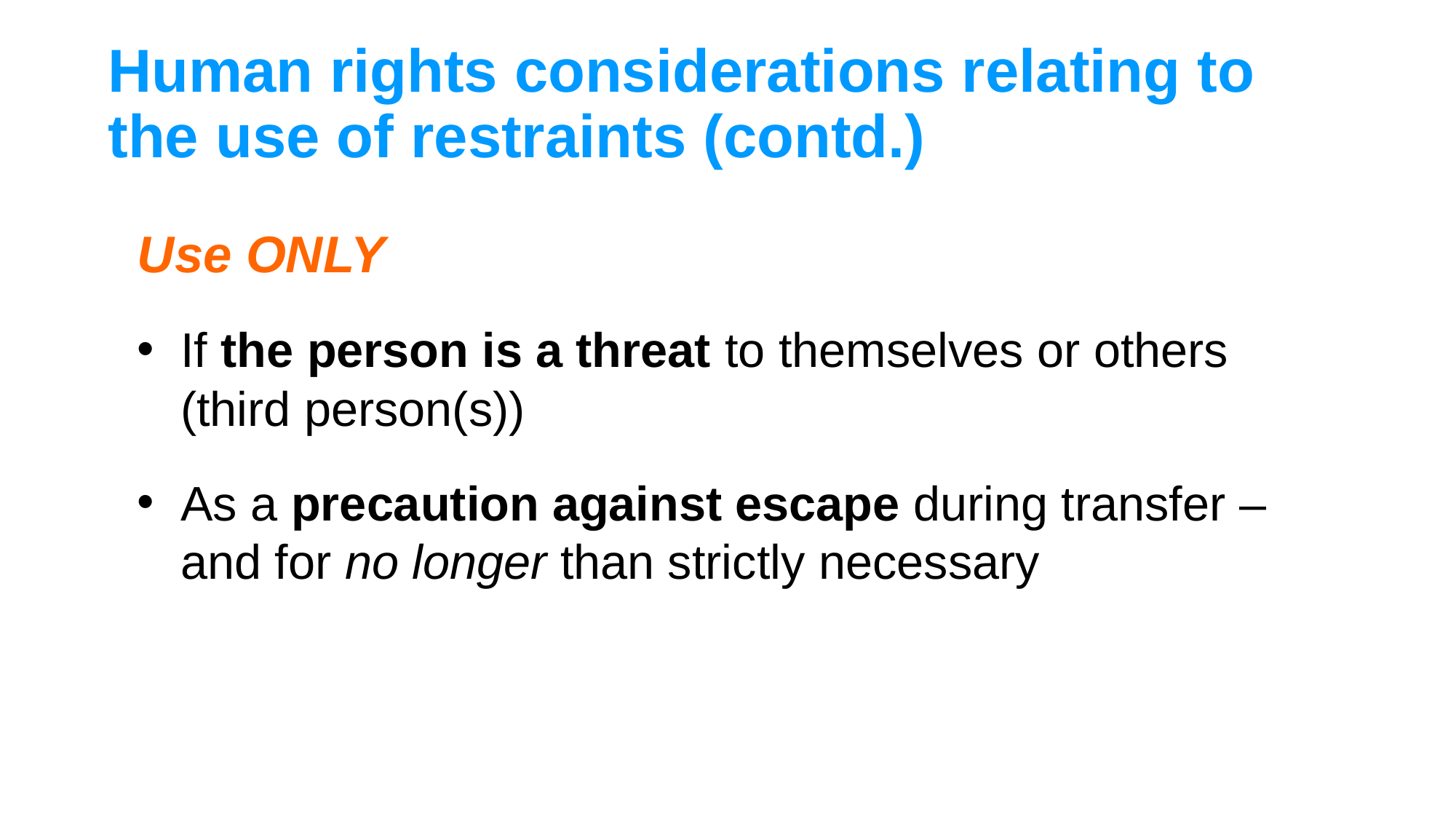

# Human rights considerations relating to the use of restraints (contd.)
Use ONLY
If the person is a threat to themselves or others (third person(s))
As a precaution against escape during transfer – and for no longer than strictly necessary